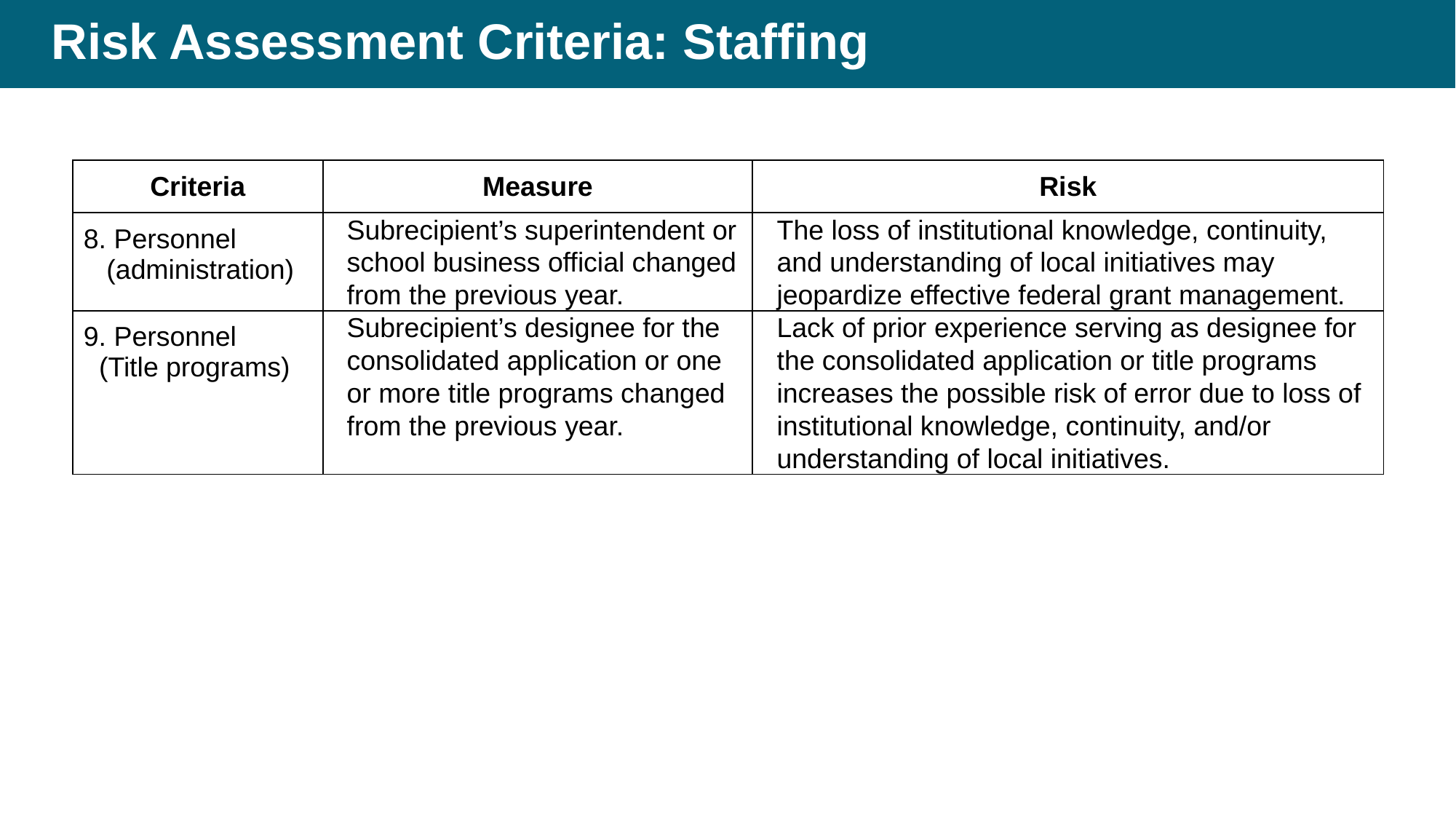

# Risk Assessment Criteria: Staffing
| Criteria | Measure | Risk |
| --- | --- | --- |
| 8. Personnel (administration) | Subrecipient’s superintendent or school business official changed from the previous year. | The loss of institutional knowledge, continuity, and understanding of local initiatives may jeopardize effective federal grant management. |
| 9. Personnel (Title programs) | Subrecipient’s designee for the consolidated application or one or more title programs changed from the previous year. | Lack of prior experience serving as designee for the consolidated application or title programs increases the possible risk of error due to loss of institutional knowledge, continuity, and/or understanding of local initiatives. |